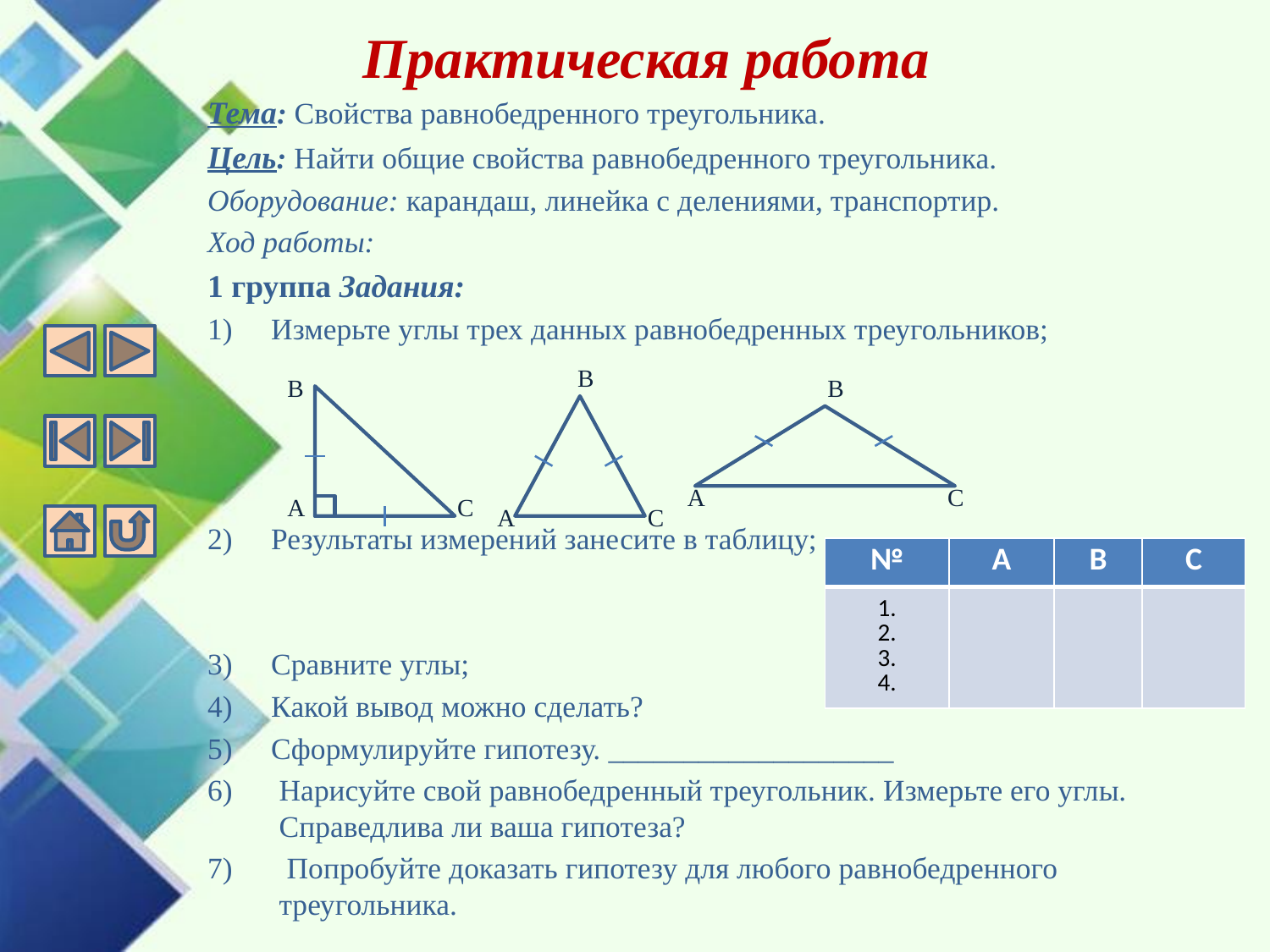

# Практическая работа
Тема: Свойства равнобедренного треугольника.
Цель: Найти общие свойства равнобедренного треугольника.
Оборудование: карандаш, линейка с делениями, транспортир.
Ход работы:
1 группа Задания:
Измерьте углы трех данных равнобедренных треугольников;

Результаты измерений занесите в таблицу;

Сравните углы;
Какой вывод можно сделать?
Сформулируйте гипотезу. ___________________
Нарисуйте свой равнобедренный треугольник. Измерьте его углы. Справедлива ли ваша гипотеза?
 Попробуйте доказать гипотезу для любого равнобедренного треугольника.

В
В
В

А
С
А
С

А
С

| № | А | В | С |
| --- | --- | --- | --- |
| 1. 2. 3. 4. |  |  |  |